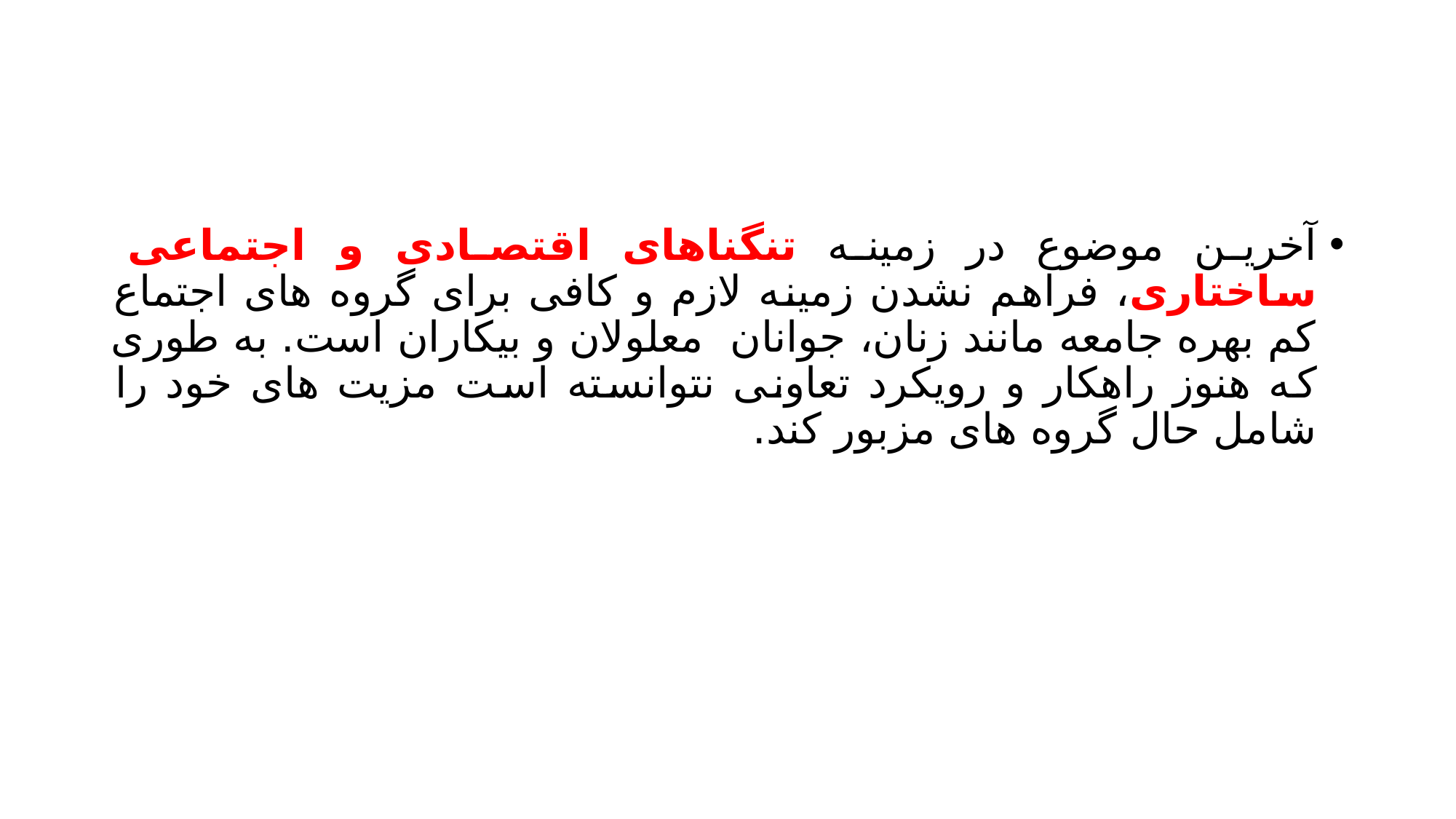

#
آخرین موضوع در زمینه تنگناهای اقتصادی و اجتماعی ساختاری، فراهم نشدن زمینه لازم و کافی برای گروه های اجتماع کم بهره جامعه مانند زنان، جوانان  معلولان و بیکاران است. به طوری که هنوز راهکار و رویکرد تعاونی نتوانسته است مزیت های خود را شامل حال گروه های مزبور کند.